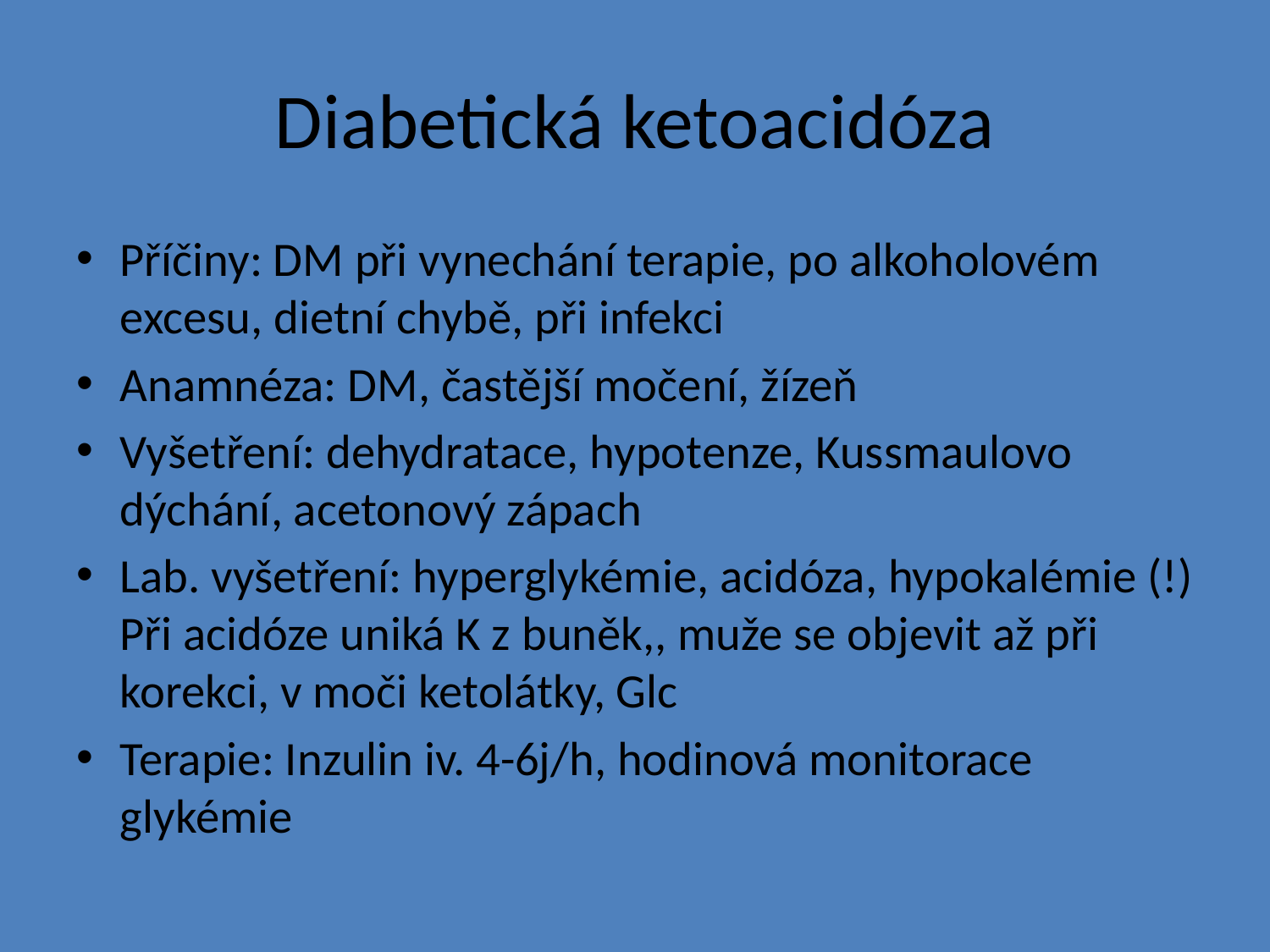

# Diabetická ketoacidóza
Příčiny: DM při vynechání terapie, po alkoholovém excesu, dietní chybě, při infekci
Anamnéza: DM, častější močení, žízeň
Vyšetření: dehydratace, hypotenze, Kussmaulovo dýchání, acetonový zápach
Lab. vyšetření: hyperglykémie, acidóza, hypokalémie (!) Při acidóze uniká K z buněk,, muže se objevit až při  korekci, v moči ketolátky, Glc
Terapie: Inzulin iv. 4-6j/h, hodinová monitorace glykémie